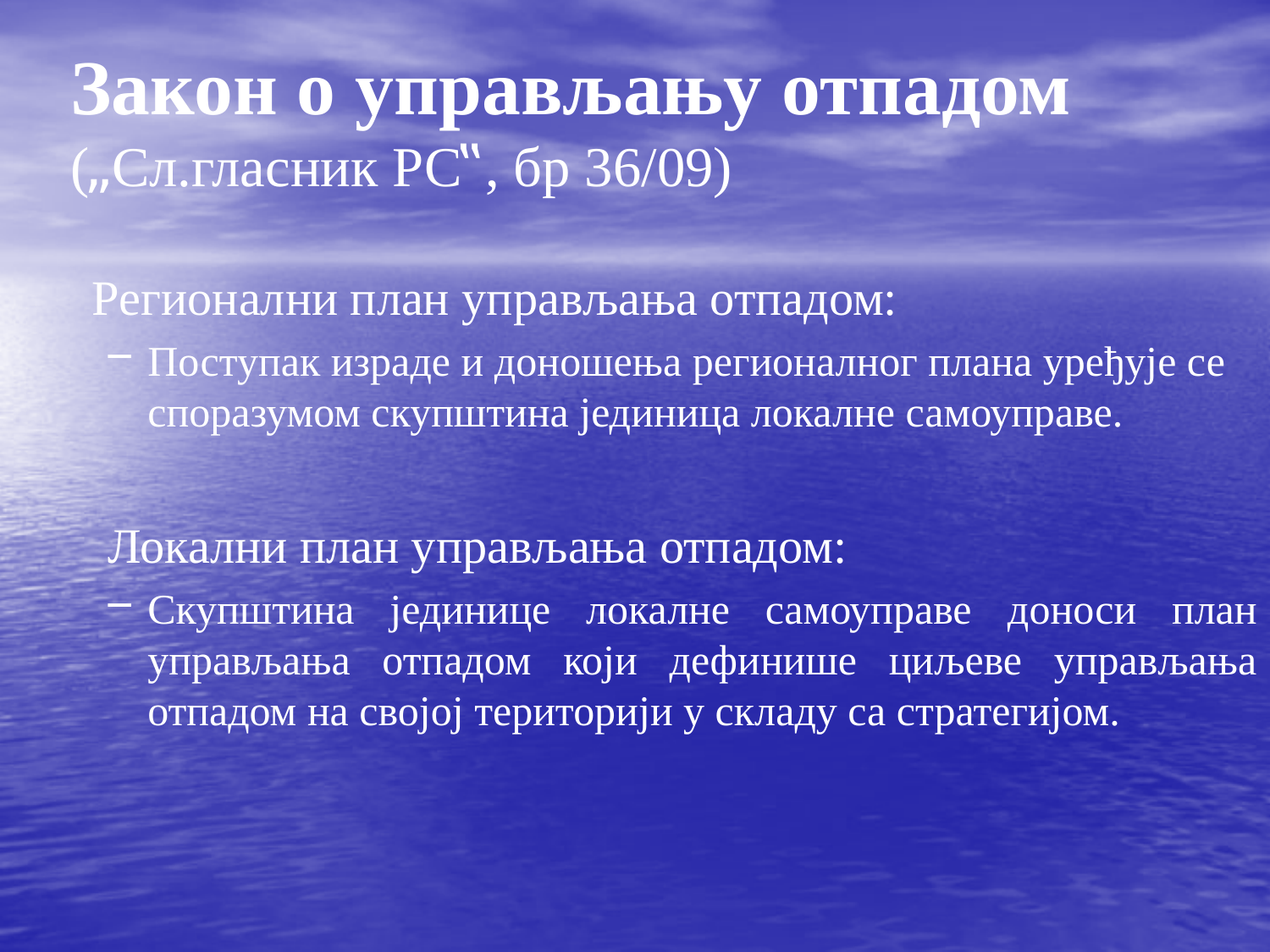

Закон о управљању отпадом („Сл.гласник РС“, бр 36/09)

	Регионални план управљања отпадом:
Поступак израде и доношења регионалног плана уређује се споразумом скупштина јединица локалне самоуправе.

Локални план управљања отпадом:
Скупштина јединице локалне самоуправе доноси план управљања отпадом који дефинише циљеве управљања отпадом на својој територији у складу са стратегијом.